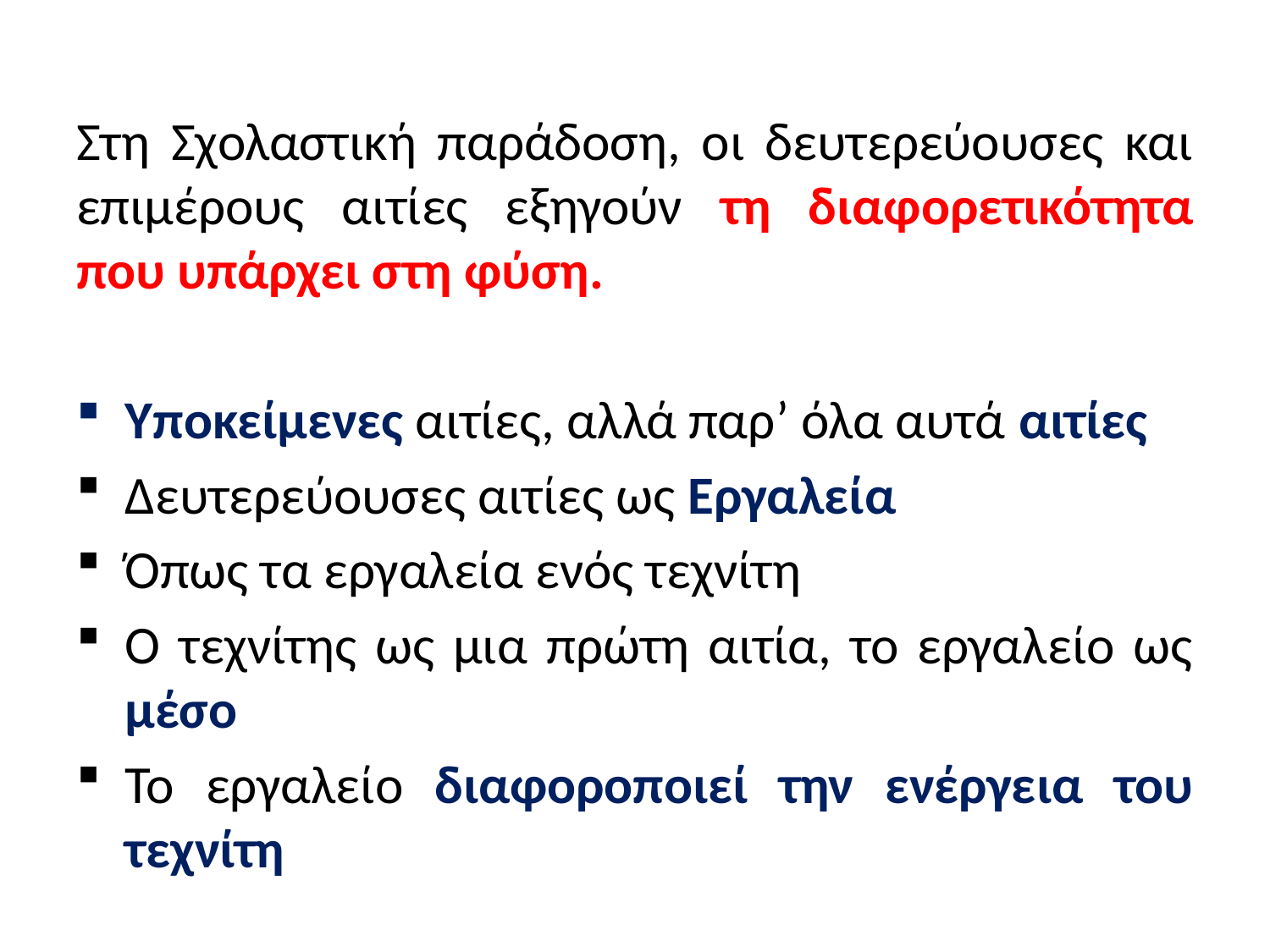

Στη Σχολαστική παράδοση, οι δευτερεύουσες και επιμέρους αιτίες εξηγούν τη διαφορετικότητα που υπάρχει στη φύση.

Υποκείμενες αιτίες, αλλά παρ’ όλα αυτά αιτίες
Δευτερεύουσες αιτίες ως Εργαλεία
Όπως τα εργαλεία ενός τεχνίτη
O τεχνίτης ως μια πρώτη αιτία, το εργαλείο ως μέσο
Το εργαλείο διαφοροποιεί την ενέργεια του τεχνίτη